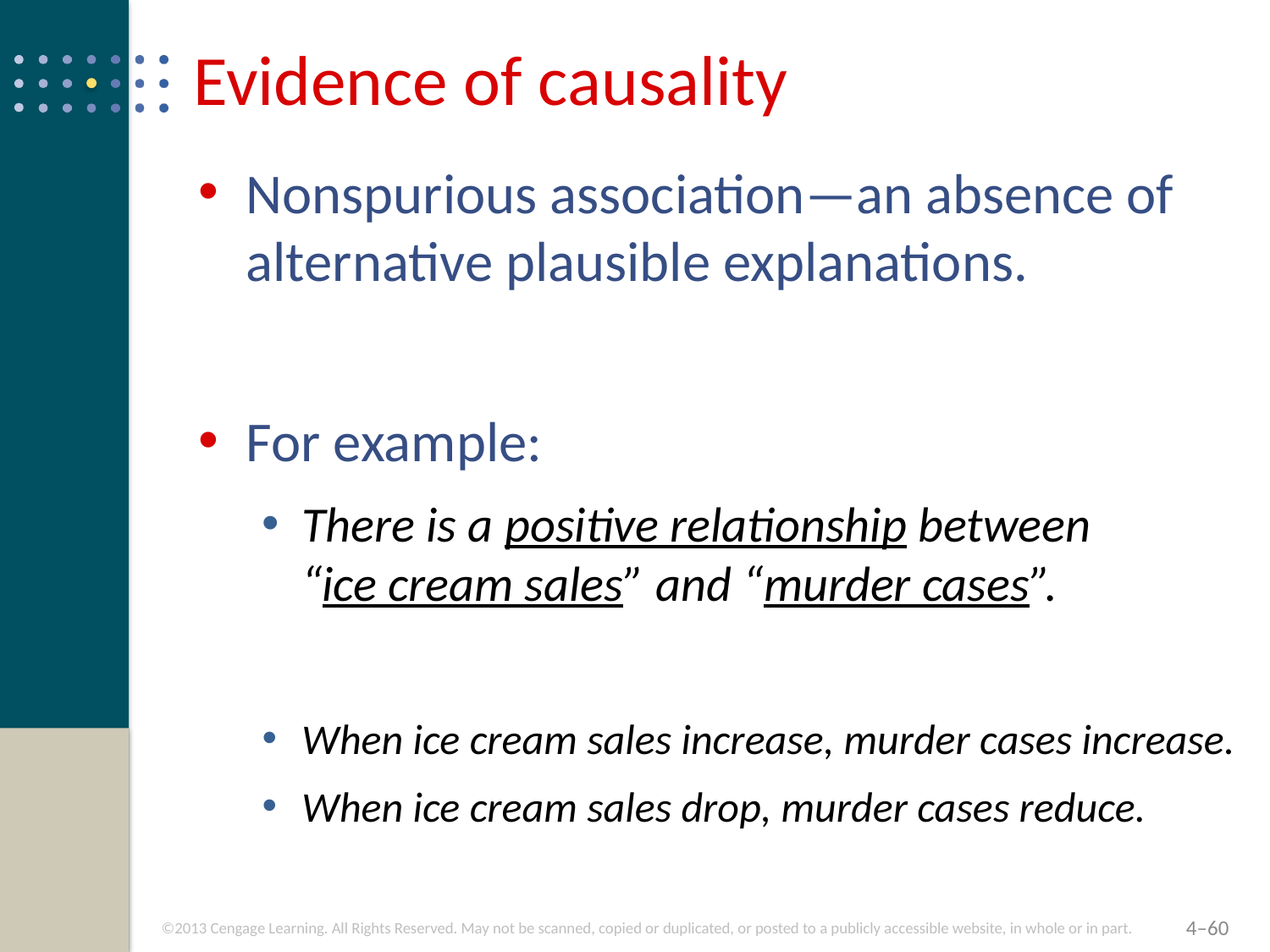

# Evidence of causality
Nonspurious association—an absence of alternative plausible explanations.

For example:
There is a positive relationship between
“ice cream sales” and “murder cases”.

When ice cream sales increase, murder cases increase.
When ice cream sales drop, murder cases reduce.

4–60